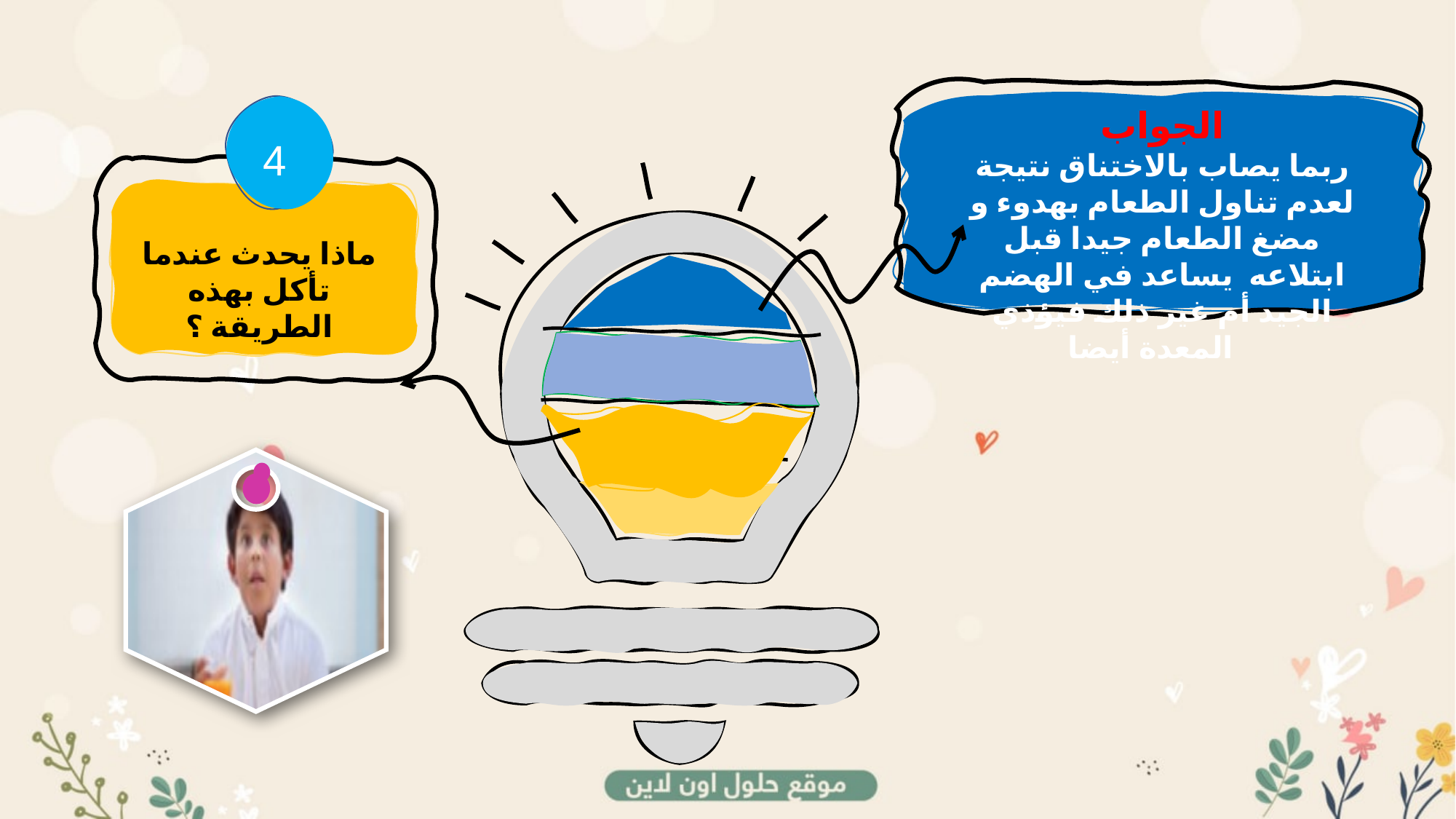

الجواب
ربما يصاب بالاختناق نتيجة لعدم تناول الطعام بهدوء و مضغ الطعام جيدا قبل ابتلاعه  يساعد في الهضم الجيد أم غير ذلك فيؤذي المعدة أيضا

4

ماذا يحدث عندما تأكل بهذه الطريقة ؟

ممممالففضيال